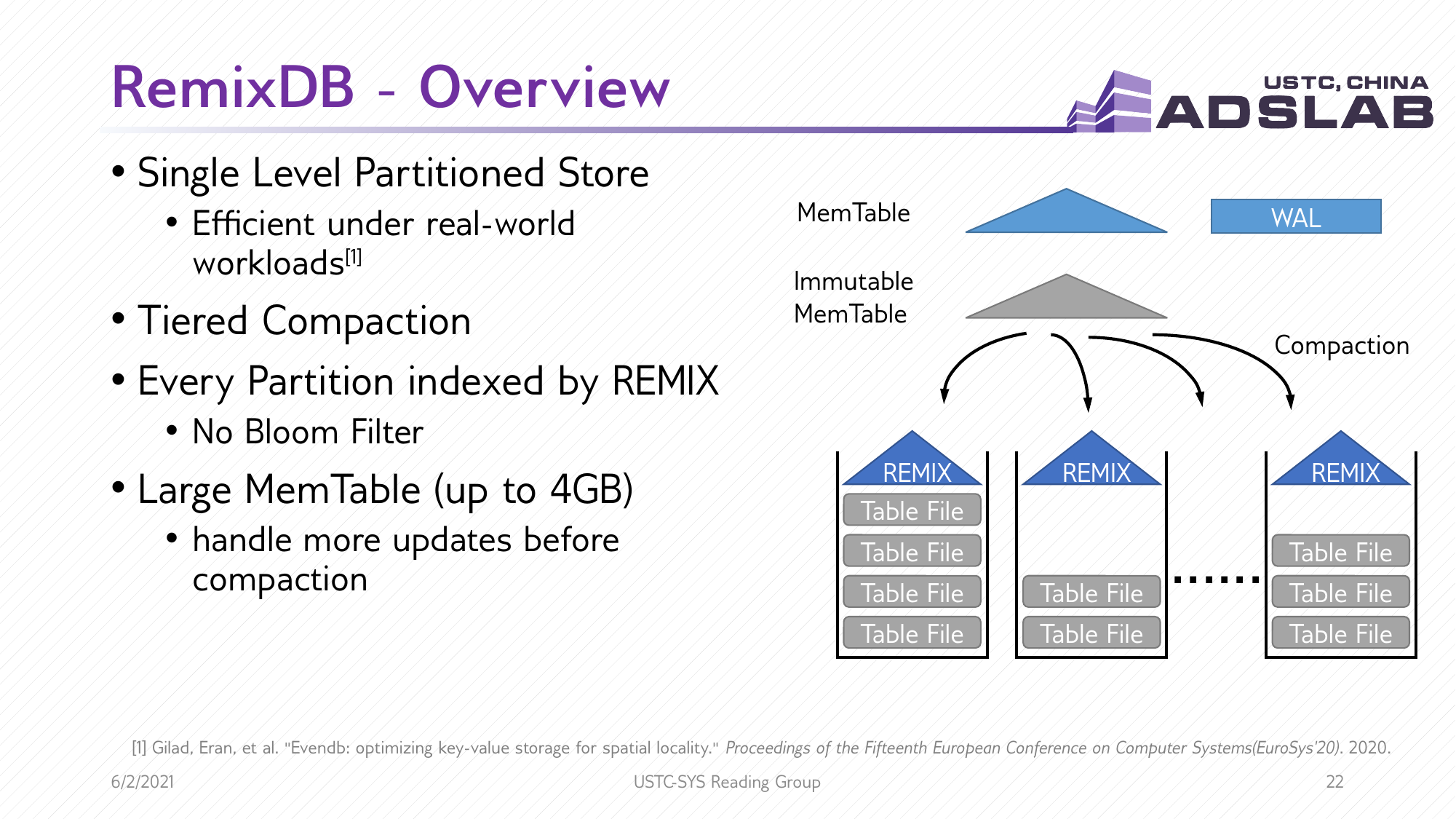

# RemixDB - Overview
Single Level Partitioned Store
Efficient under real-world workloads[1]
Tiered Compaction
Every Partition indexed by REMIX
No Bloom Filter
Large MemTable (up to 4GB)
handle more updates before compaction

MemTable

WAL
Immutable
MemTable

Compaction

REMIX
Table File
Table File
Table File
Table File

REMIX
Table File
Table File

REMIX
Table File
Table File
Table File
|  |
| --- |
|  |
| --- |
|  |
| --- |
......
[1] Gilad, Eran, et al. "Evendb: optimizing key-value storage for spatial locality." Proceedings of the Fifteenth European Conference on Computer Systems(EuroSys'20). 2020.
6/2/2021
USTC-SYS Reading Group